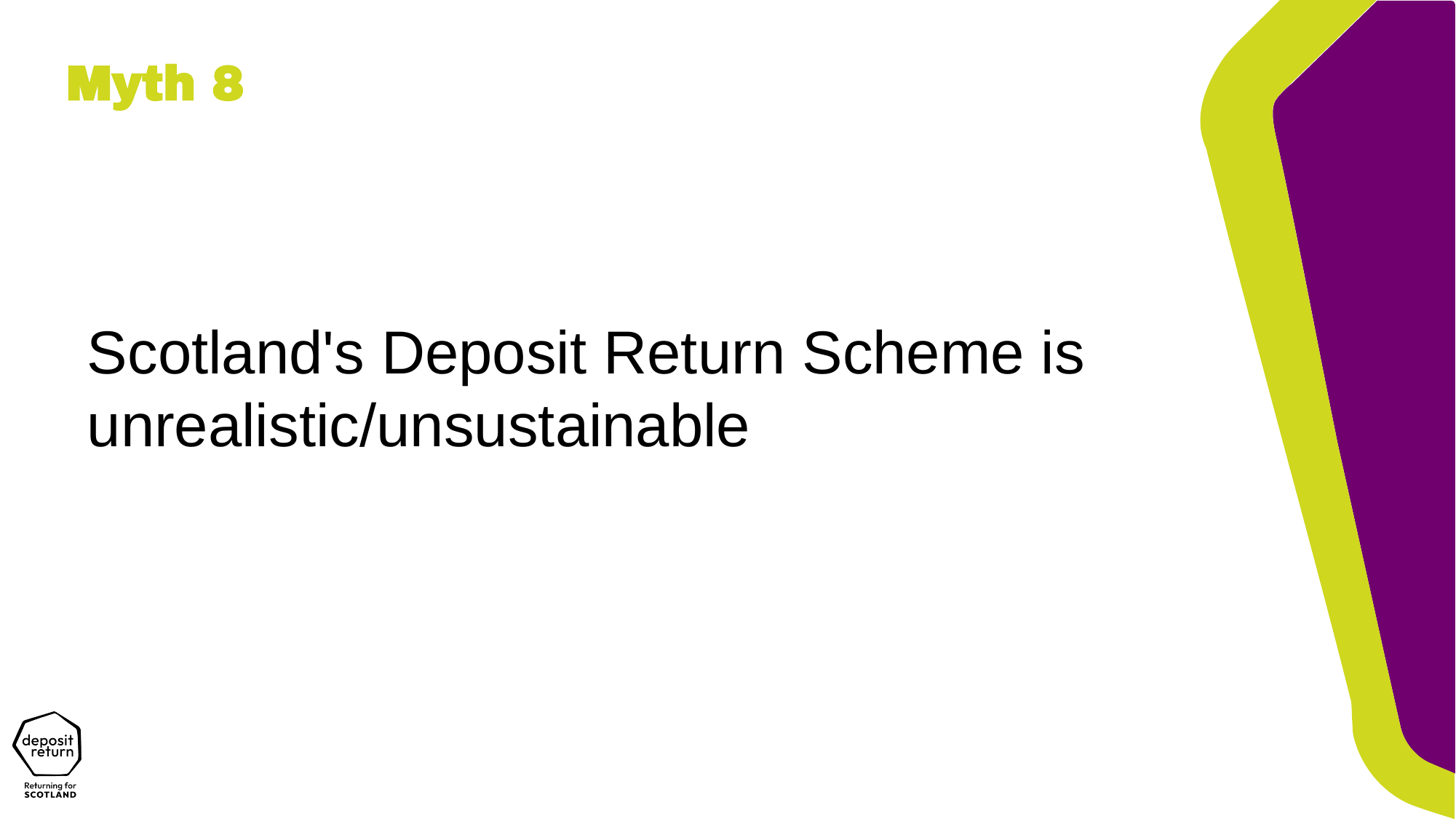

Myth 8

Scotland's Deposit Return Scheme is unrealistic/unsustainable